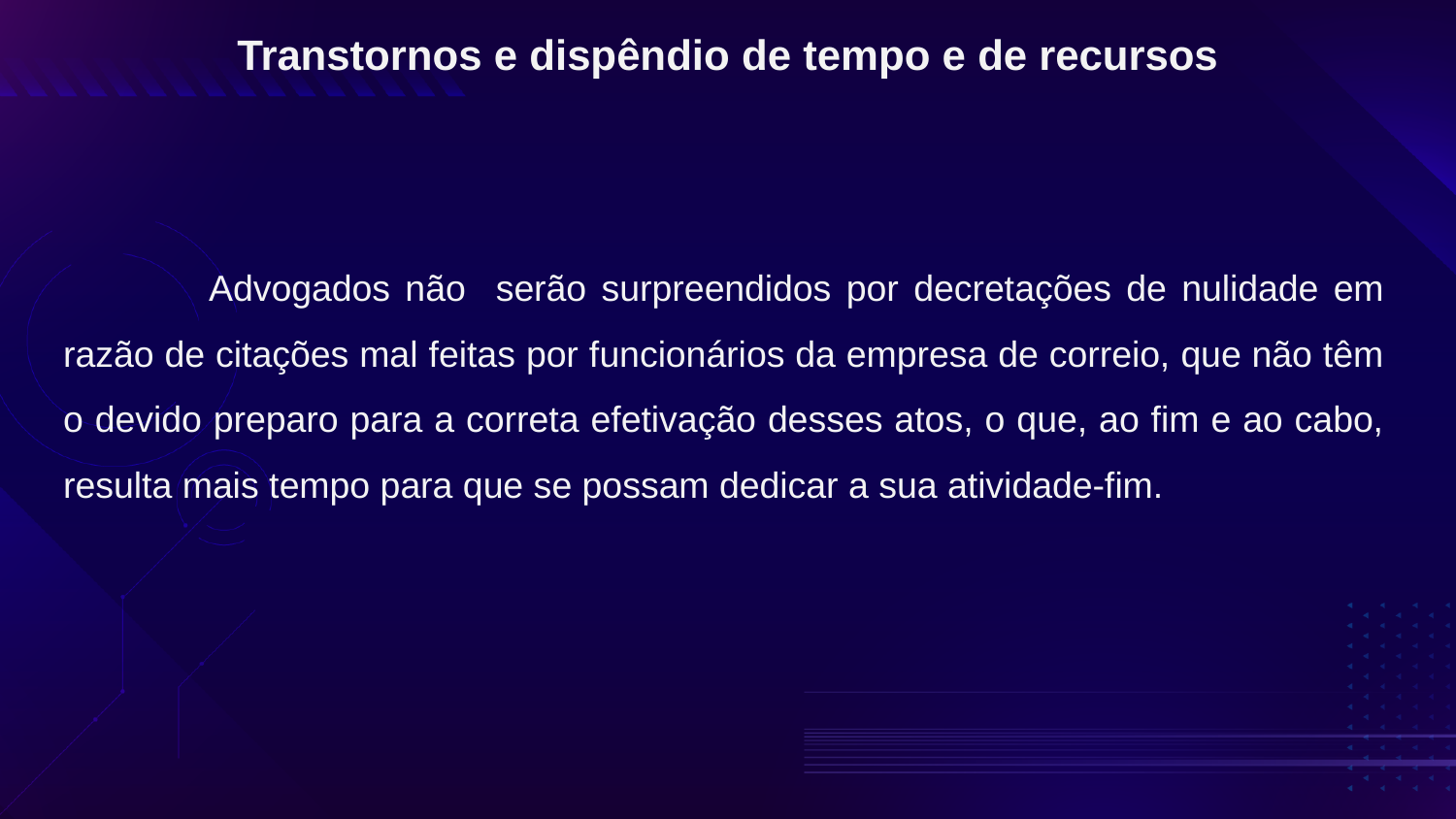

# Transtornos e dispêndio de tempo e de recursos
	Advogados não  serão surpreendidos por decretações de nulidade em razão de citações mal feitas por funcionários da empresa de correio, que não têm o devido preparo para a correta efetivação desses atos, o que, ao fim e ao cabo, resulta mais tempo para que se possam dedicar a sua atividade-fim.